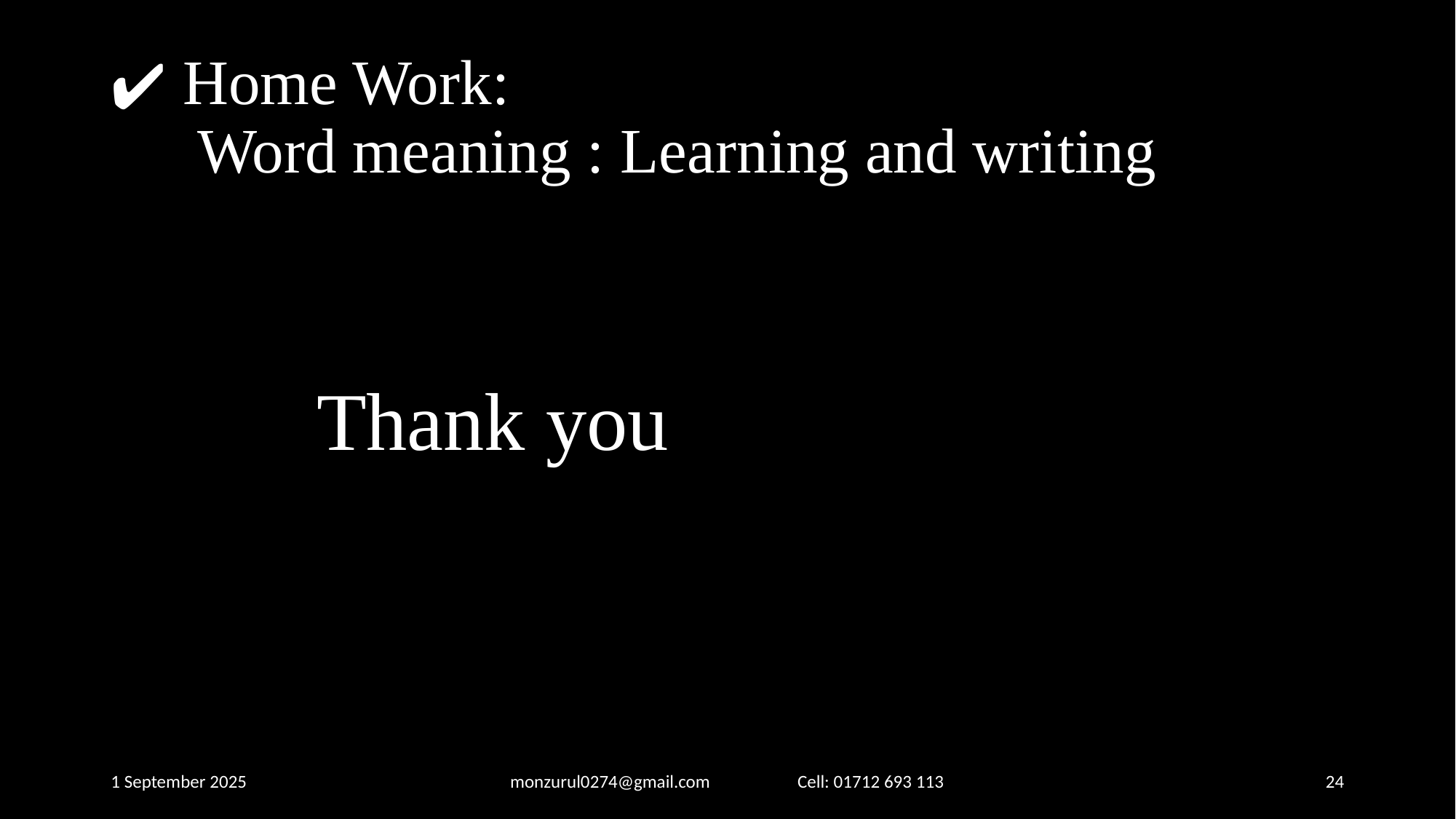

# Home Work: Word meaning : Learning and writing
          Thank you
1 September 2025
monzurul0274@gmail.com                     Cell: 01712 693 113
24